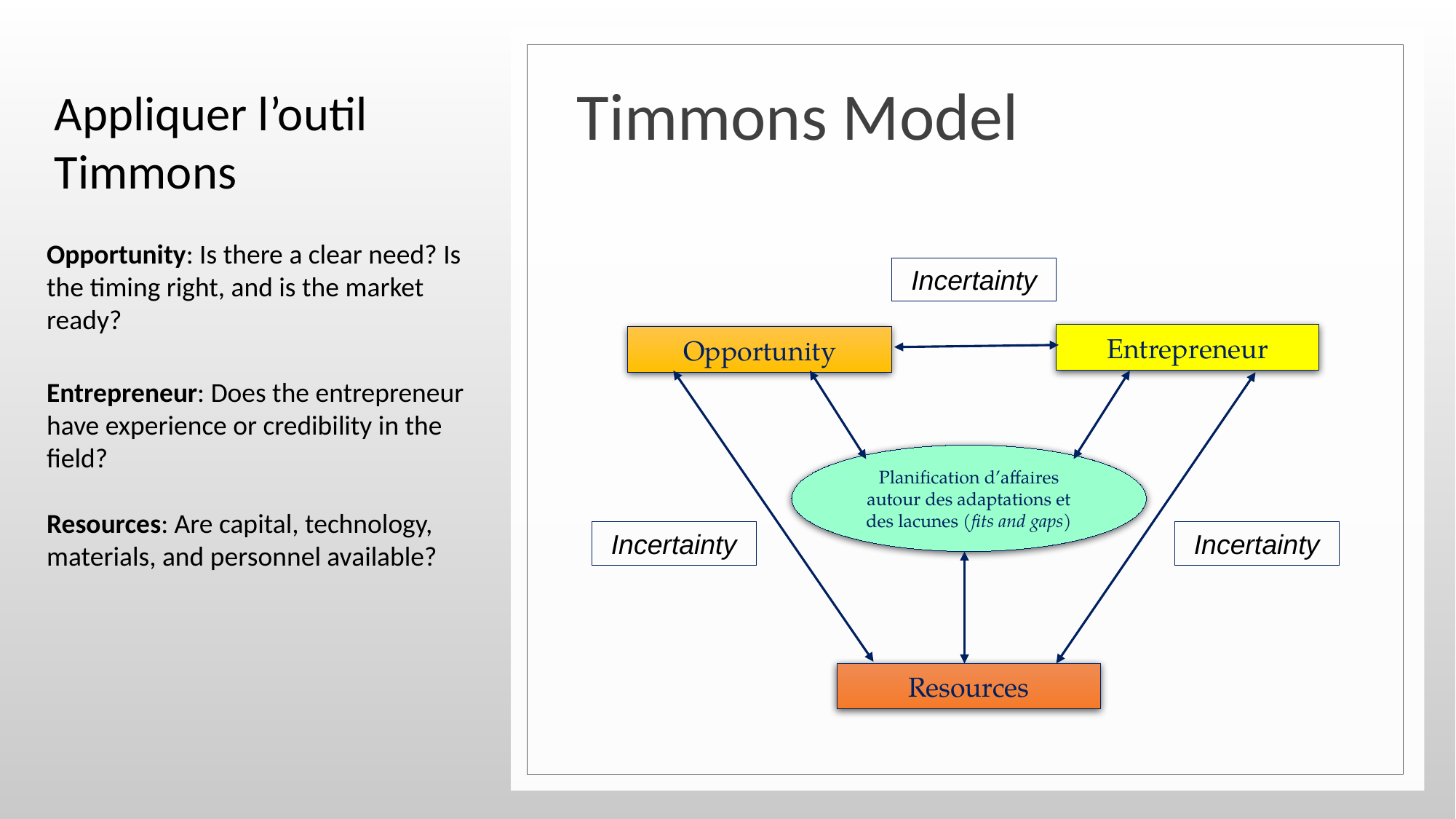

Appliquer l’outil Timmons
Timmons Model
Opportunity: Is there a clear need? Is the timing right, and is the market ready?

Entrepreneur: Does the entrepreneur have experience or credibility in the field?

Resources: Are capital, technology, materials, and personnel available?
Incertainty
Entrepreneur
Opportunity
Planification d’affaires autour des adaptations et des lacunes (fits and gaps)
Incertainty
Incertainty
Resources